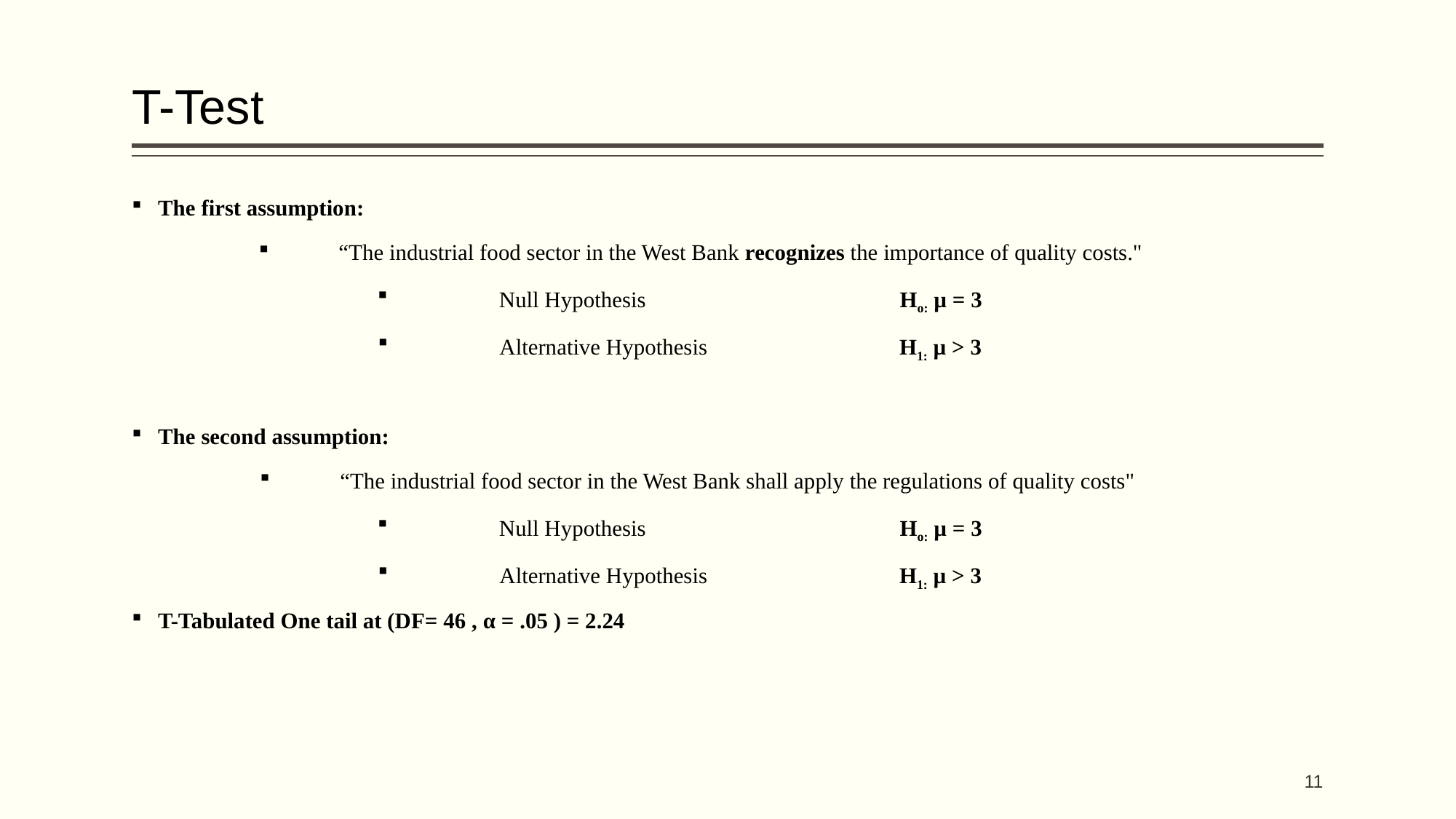

# T-Test
The first assumption:
“The industrial food sector in the West Bank recognizes the importance of quality costs."
Null Hypothesis                                             Ho: µ = 3
Alternative Hypothesis                                  H1: µ > 3

The second assumption:
“The industrial food sector in the West Bank shall apply the regulations of quality costs"
Null Hypothesis                                             Ho: µ = 3
Alternative Hypothesis                                  H1: µ > 3
T-Tabulated One tail at (DF= 46 , α = .05 ) = 2.24

11